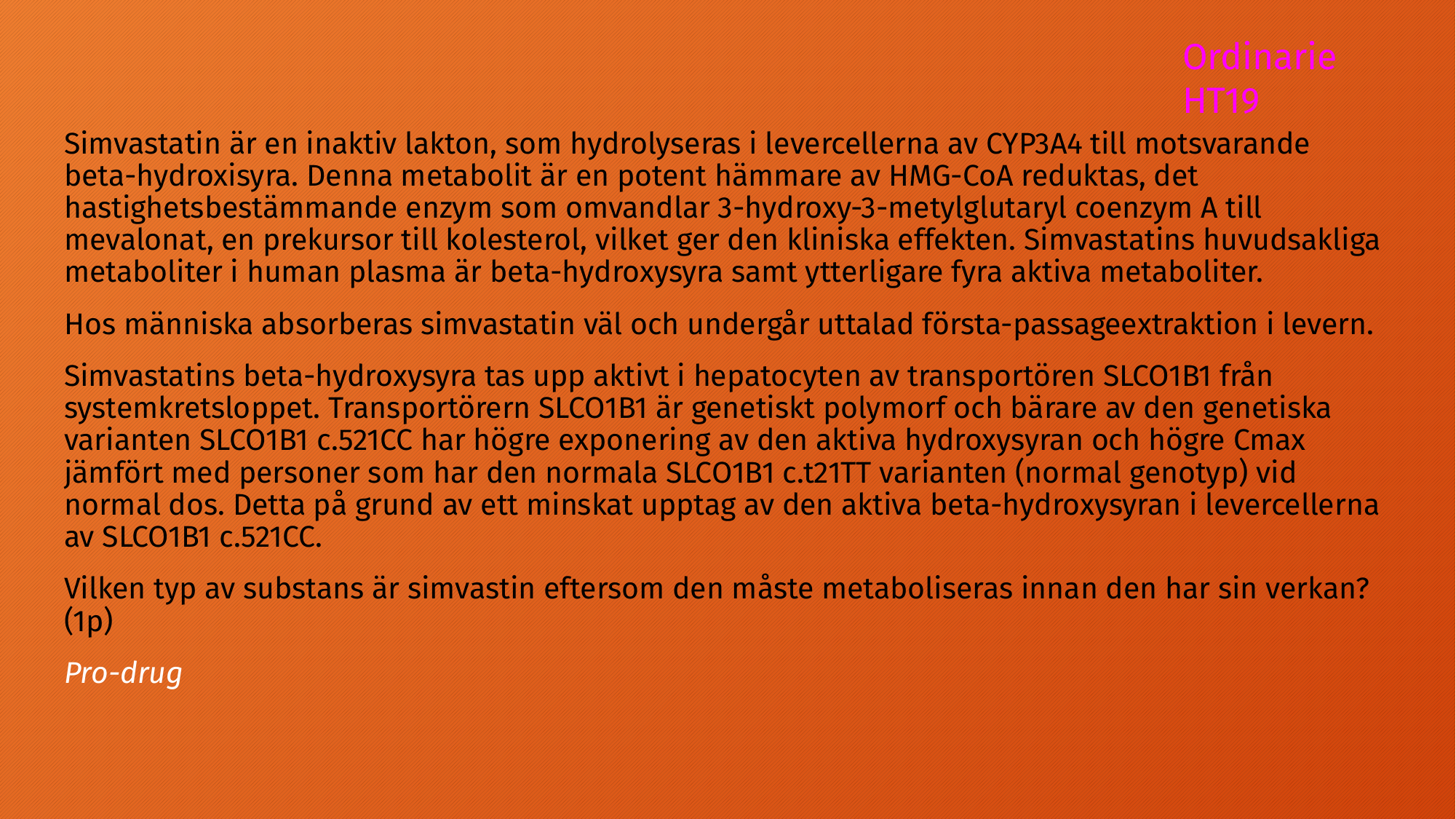

Ordinarie HT19
Simvastatin är en inaktiv lakton, som hydrolyseras i levercellerna av CYP3A4 till motsvarande beta-hydroxisyra. Denna metabolit är en potent hämmare av HMG-CoA reduktas, det hastighetsbestämmande enzym som omvandlar 3-hydroxy-3-metylglutaryl coenzym A till mevalonat, en prekursor till kolesterol, vilket ger den kliniska effekten. Simvastatins huvudsakliga metaboliter i human plasma är beta-hydroxysyra samt ytterligare fyra aktiva metaboliter.
Hos människa absorberas simvastatin väl och undergår uttalad första-passageextraktion i levern.
Simvastatins beta-hydroxysyra tas upp aktivt i hepatocyten av transportören SLCO1B1 från systemkretsloppet. Transportörern SLCO1B1 är genetiskt polymorf och bärare av den genetiska varianten SLCO1B1 c.521CC har högre exponering av den aktiva hydroxysyran och högre Cmax jämfört med personer som har den normala SLCO1B1 c.t21TT varianten (normal genotyp) vid normal dos. Detta på grund av ett minskat upptag av den aktiva beta-hydroxysyran i levercellerna av SLCO1B1 c.521CC.
Vilken typ av substans är simvastin eftersom den måste metaboliseras innan den har sin verkan? (1p)
Pro-drug